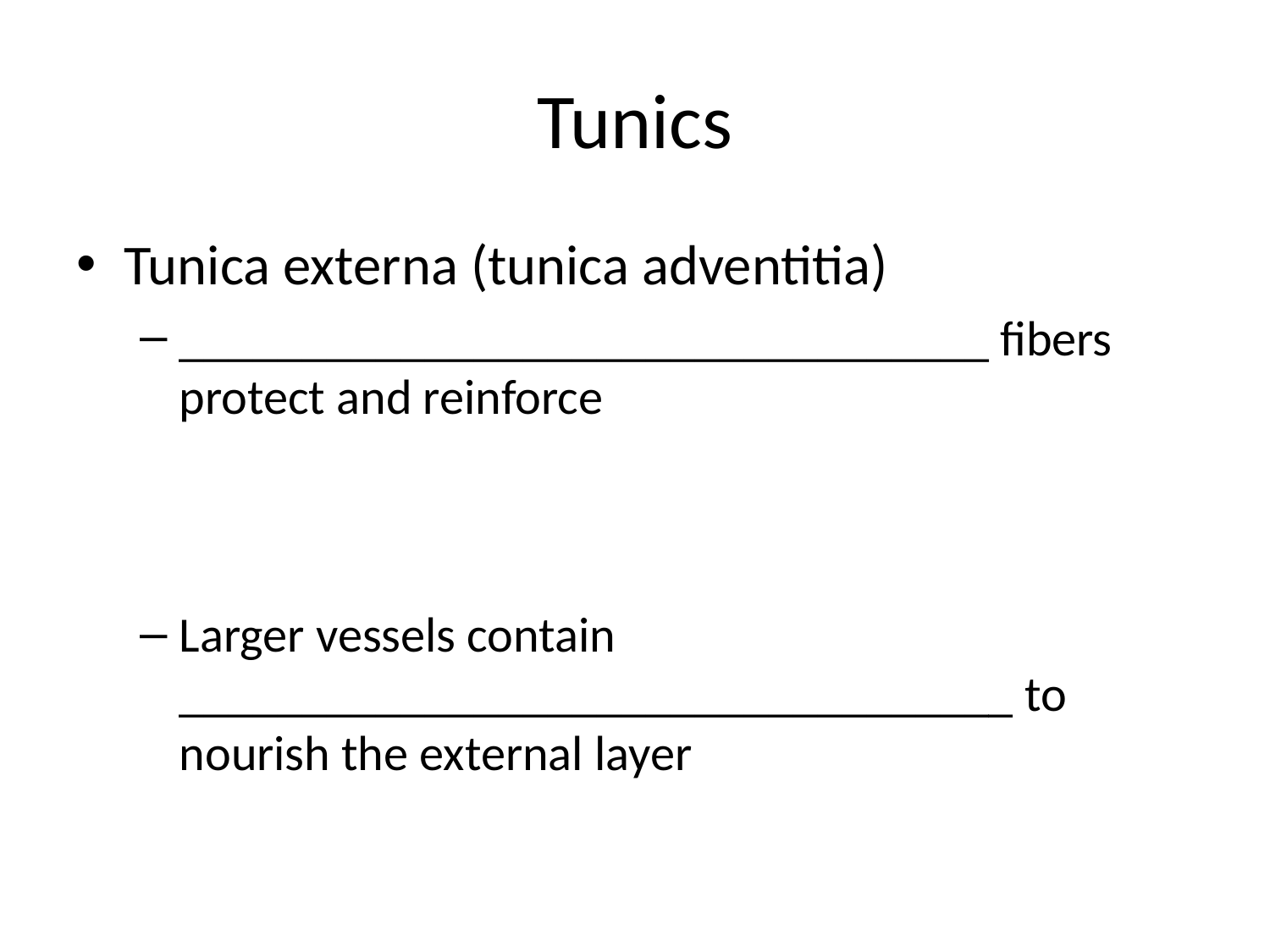

# Tunics
Tunica externa (tunica adventitia)
_________________________________ fibers protect and reinforce

Larger vessels contain __________________________________ to nourish the external layer